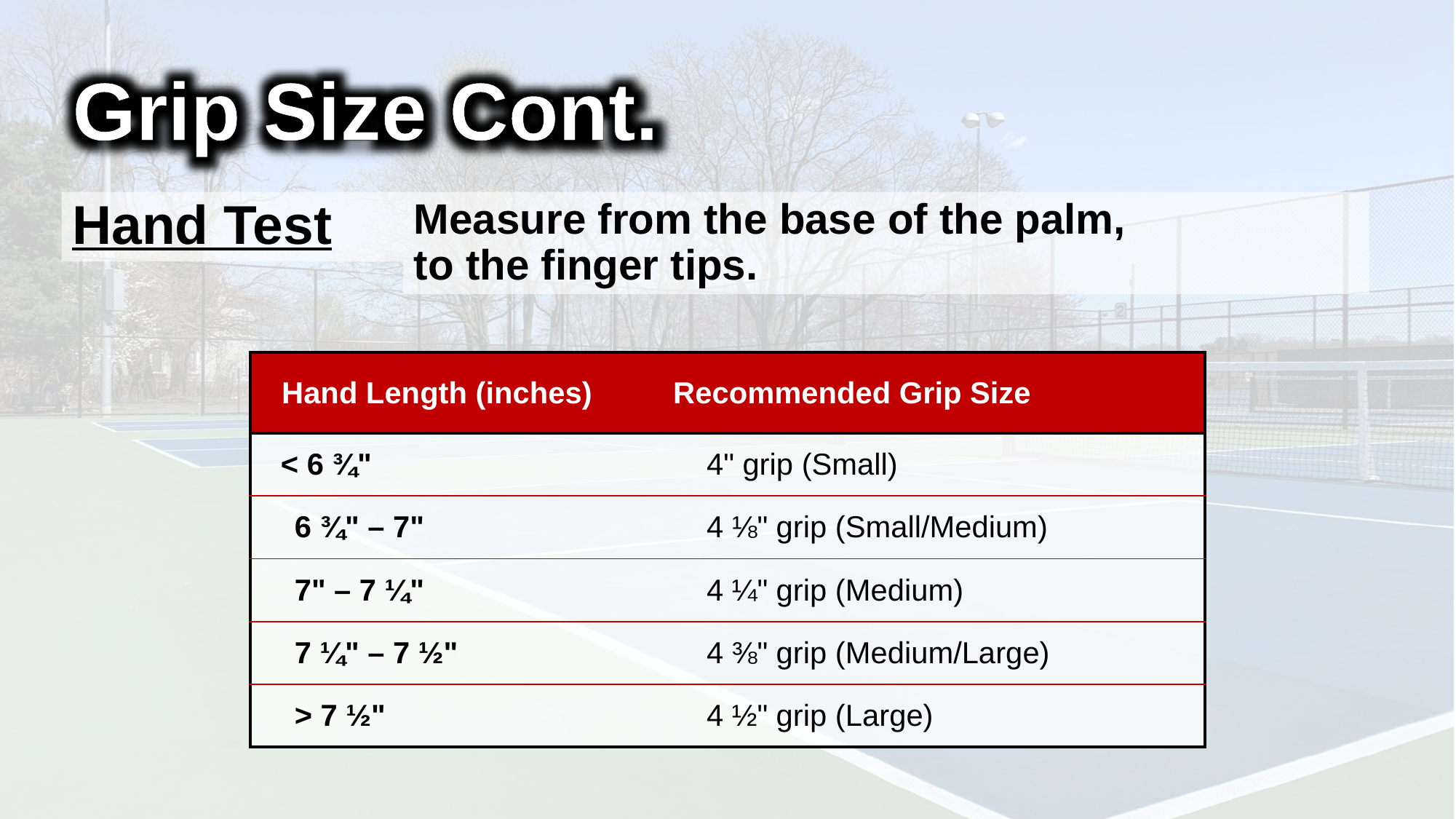

Grip Size Cont.
Hand Test
Measure from the base of the palm,
to the finger tips.
| Hand Length (inches) | Recommended Grip Size |
| --- | --- |
| < 6 ¾" | 4" grip (Small) |
| 6 ¾" – 7" | 4 ⅛" grip (Small/Medium) |
| 7" – 7 ¼" | 4 ¼" grip (Medium) |
| 7 ¼" – 7 ½" | 4 ⅜" grip (Medium/Large) |
| > 7 ½" | 4 ½" grip (Large) |